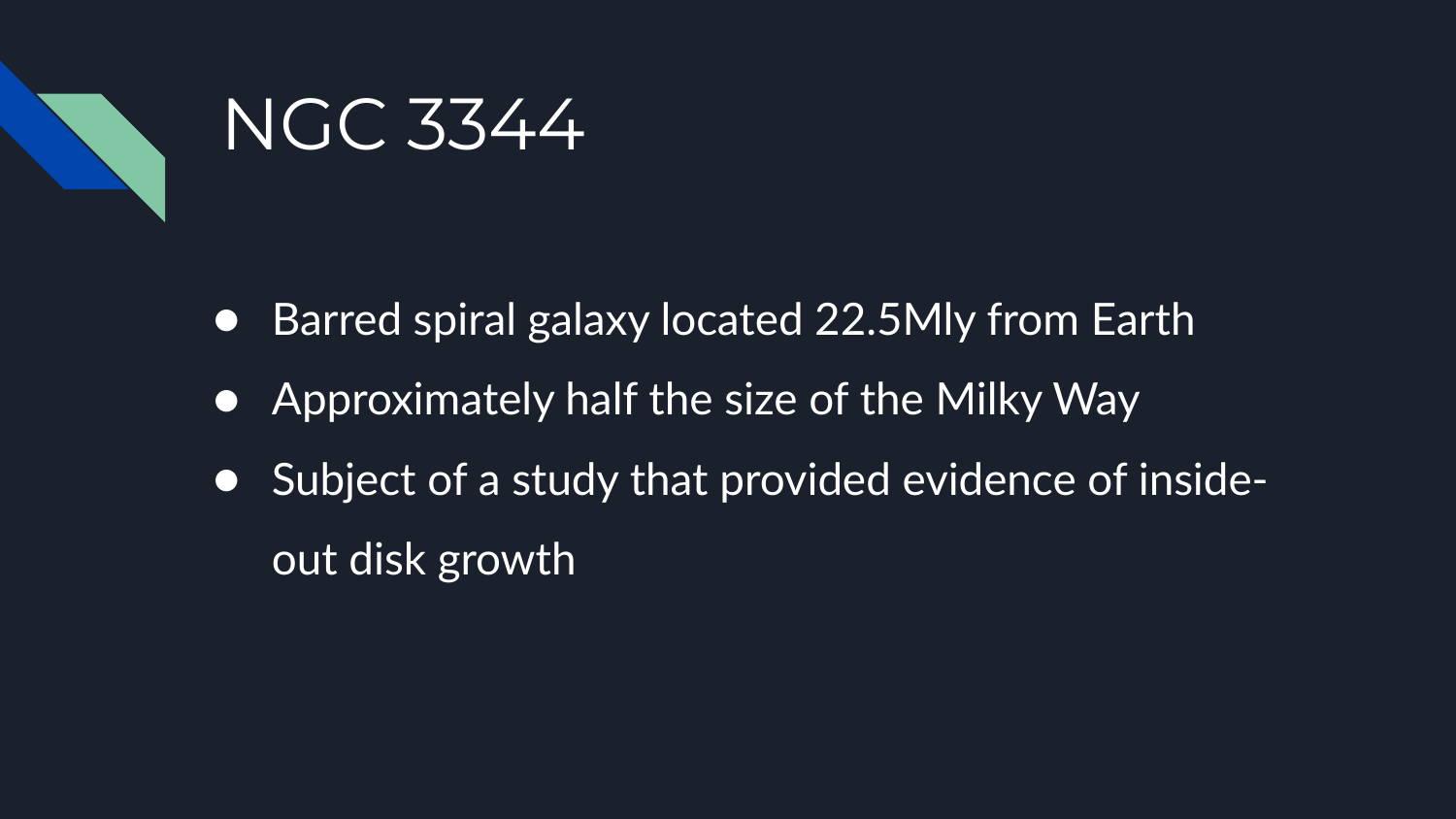

# NGC 3344
Barred spiral galaxy located 22.5Mly from Earth
Approximately half the size of the Milky Way
Subject of a study that provided evidence of inside-out disk growth